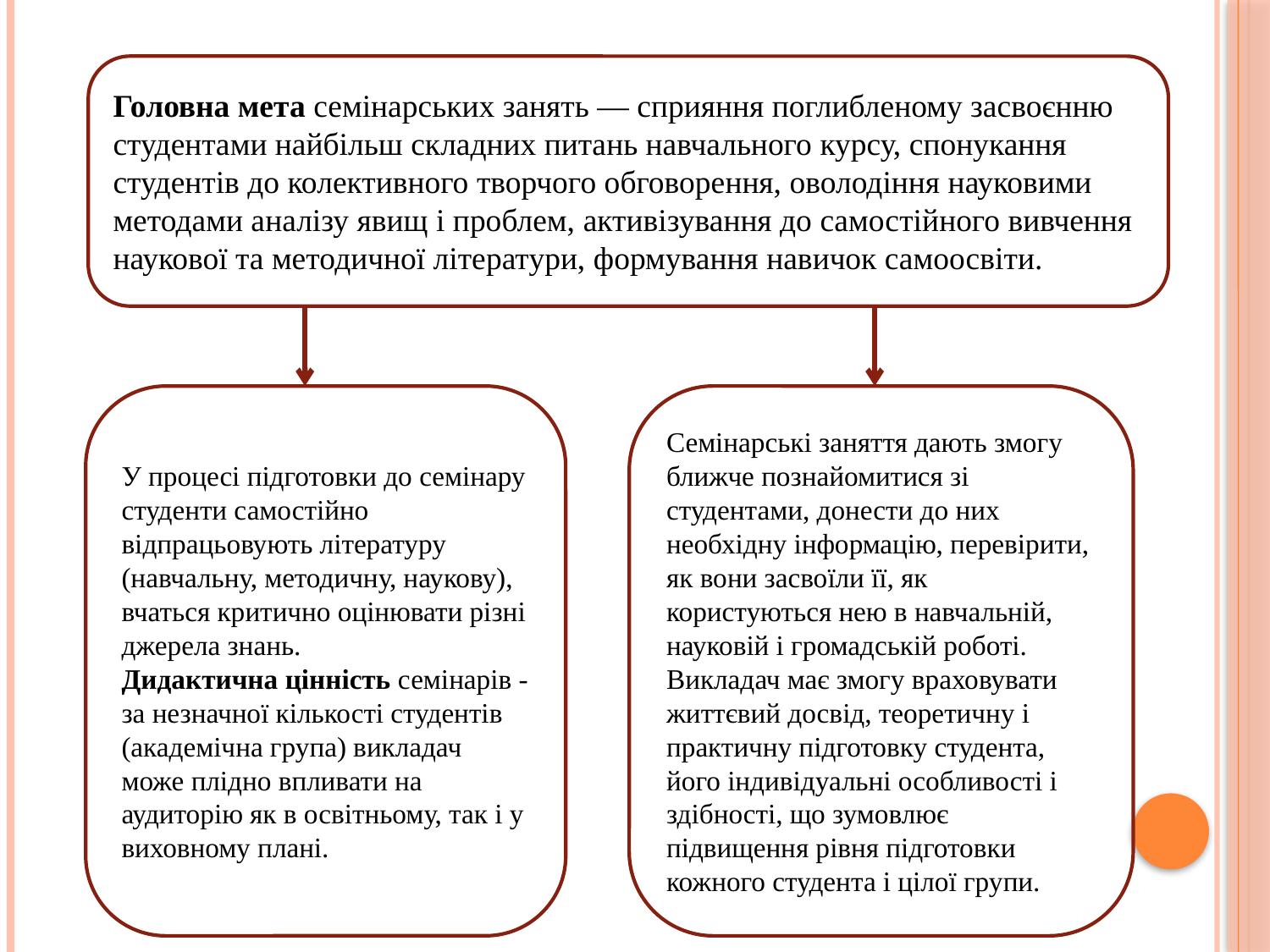

Головна мета семінарських занять — сприяння поглибленому засвоєнню студентами найбільш складних питань навчального курсу, спонукання студентів до колективного творчого обговорення, оволодіння науковими методами аналізу явищ і проблем, активізування до самостійного вивчення наукової та методичної літератури, формування навичок самоосвіти.
У процесі підготовки до семінару студенти самостійно відпрацьовують літературу (навчальну, методичну, наукову), вчаться критично оцінювати різні джерела знань.
Дидактична цінність семінарів - за незначної кількості студентів (академічна група) викладач може плідно впливати на аудиторію як в освітньому, так і у виховному плані.
Семінарські заняття дають змогу ближче познайомитися зі студентами, донести до них необхідну інформацію, перевірити, як вони засвоїли її, як користуються нею в навчальній, науковій і громадській роботі. Викладач має змогу враховувати життєвий досвід, теоретичну і практичну підготовку студента, його індивідуальні особливості і здібності, що зумовлює підвищення рівня підготовки кожного студента і цілої групи.